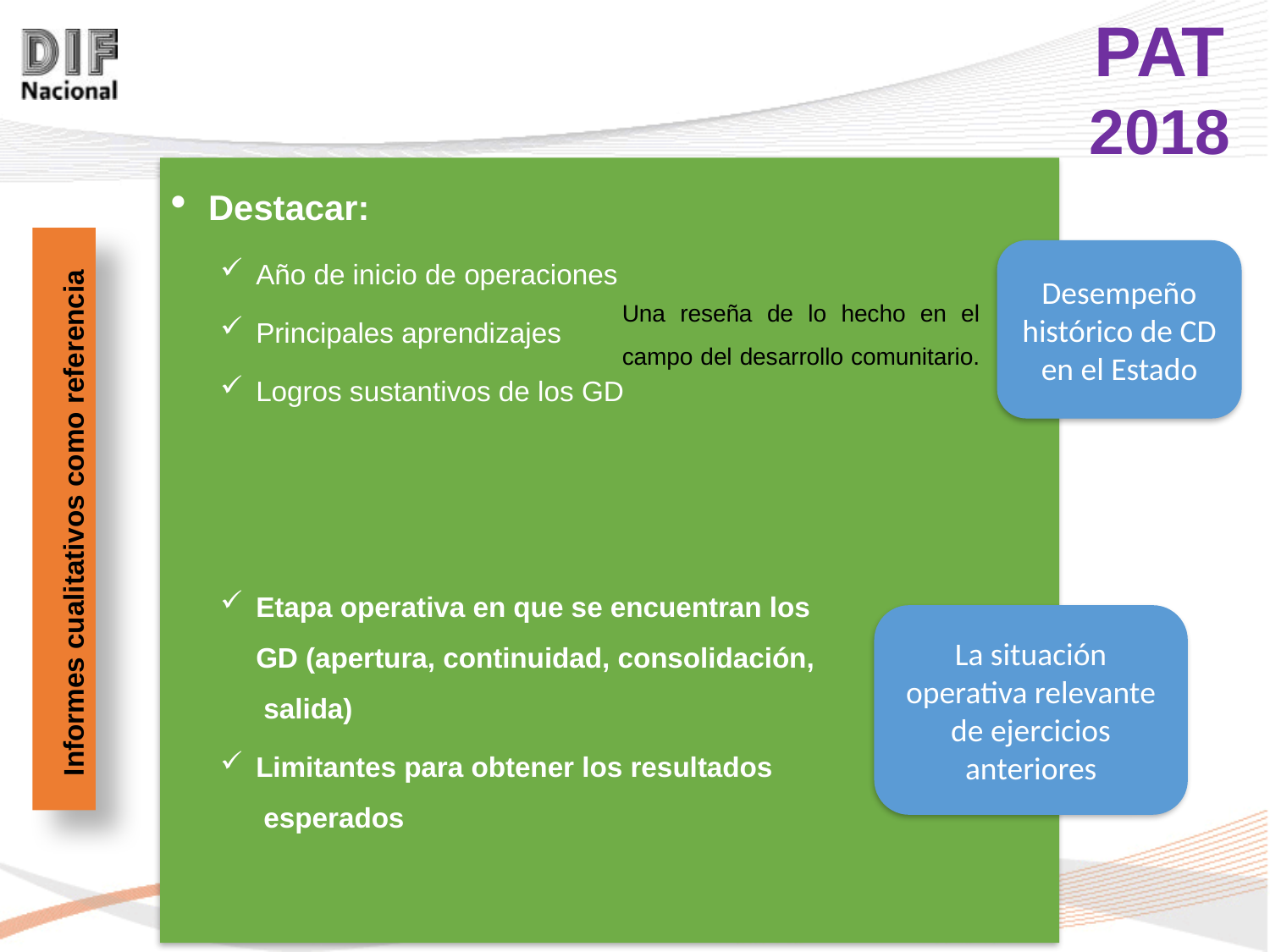

Destacar:
Año de inicio de operaciones
Principales aprendizajes
Logros sustantivos de los GD

Etapa operativa en que se encuentran los
GD (apertura, continuidad, consolidación,
 salida)
Limitantes para obtener los resultados
 esperados

Desempeño histórico de CD en el Estado
Una reseña de lo hecho en el campo del desarrollo comunitario.
La situación operativa relevante de ejercicios anteriores
Informes cualitativos como referencia